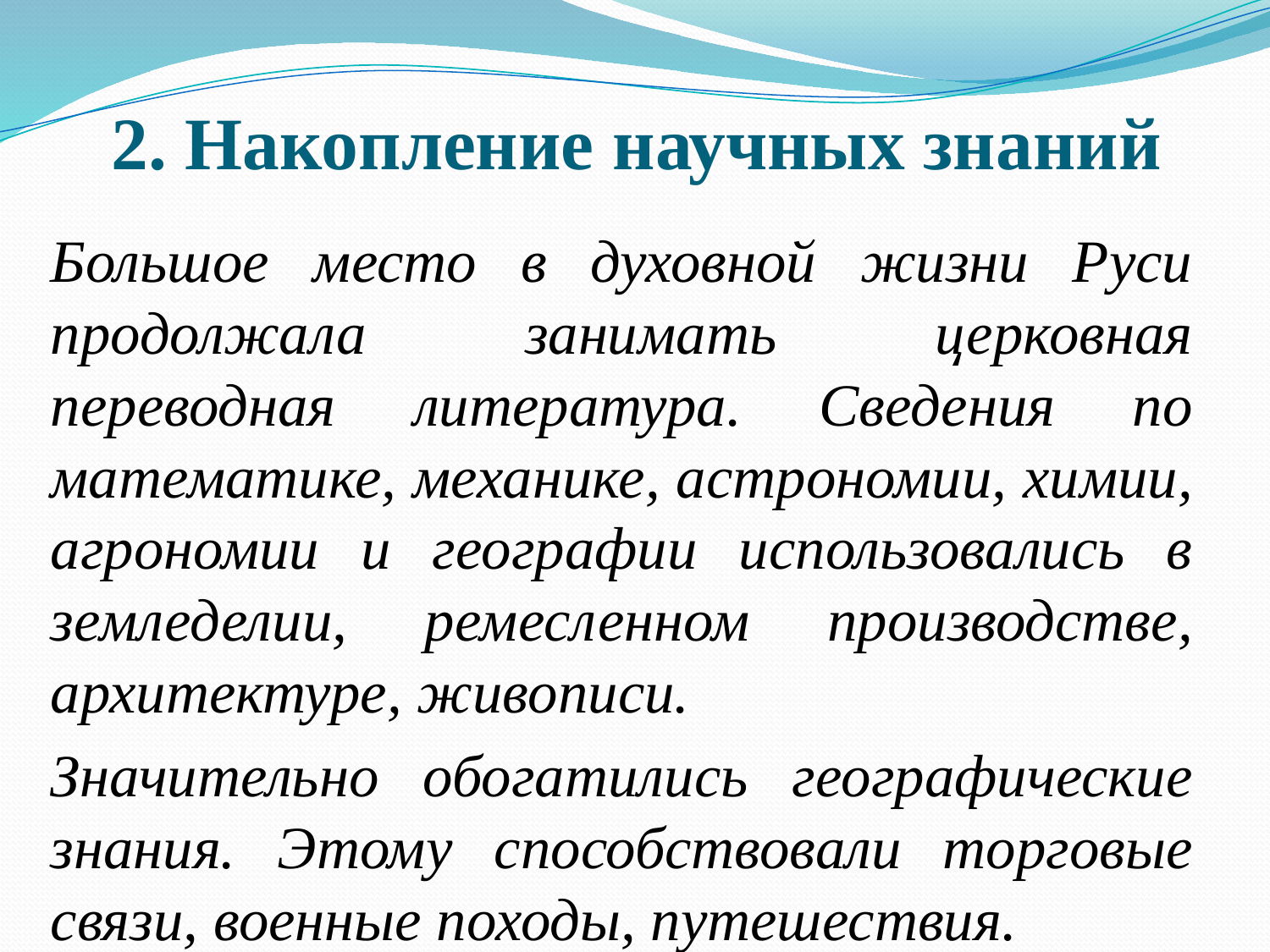

# 2. Накопление научных знаний
		Большое место в духовной жизни Руси продолжала занимать церковная переводная литература. Сведения по математике, механике, астрономии, химии, агрономии и географии использовались в земледелии, ремесленном производстве, архитектуре, живописи.
		Значительно обогатились географические знания. Этому способствовали торговые связи, военные походы, путешествия.